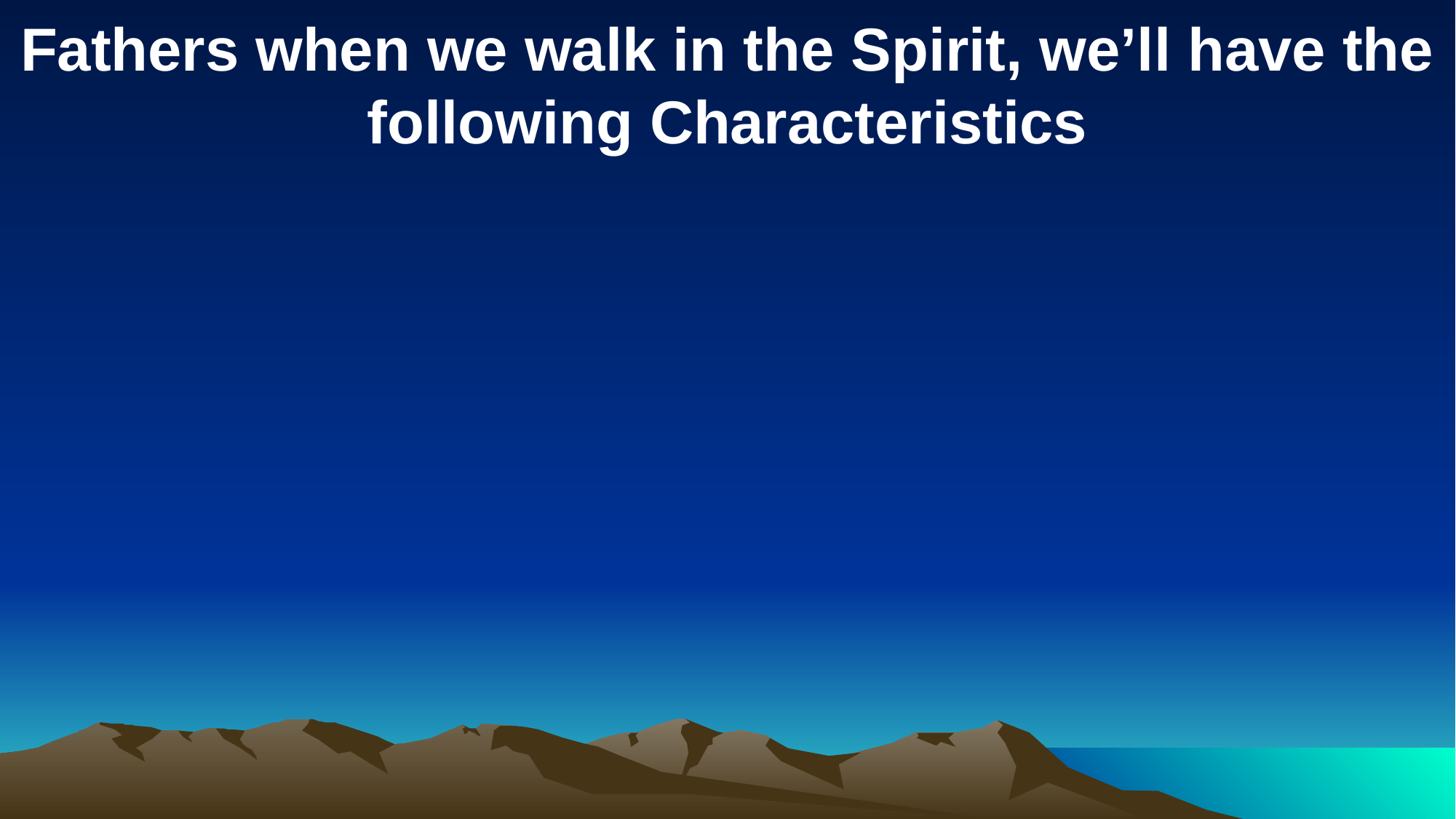

Fathers when we walk in the Spirit, we’ll have the following Characteristics